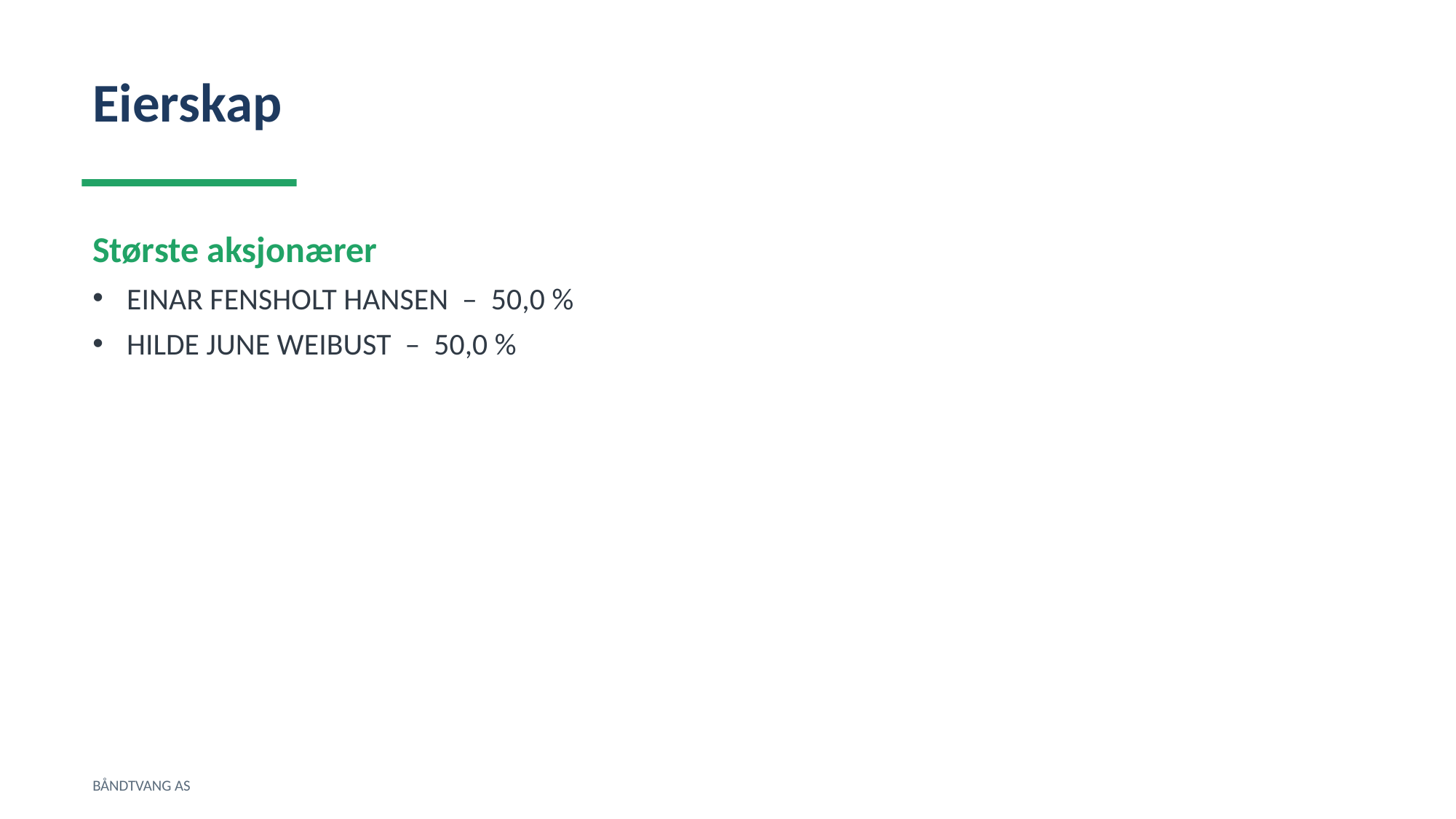

Eierskap

Største aksjonærer
EINAR FENSHOLT HANSEN  –  50,0 %
HILDE JUNE WEIBUST  –  50,0 %
BÅNDTVANG AS